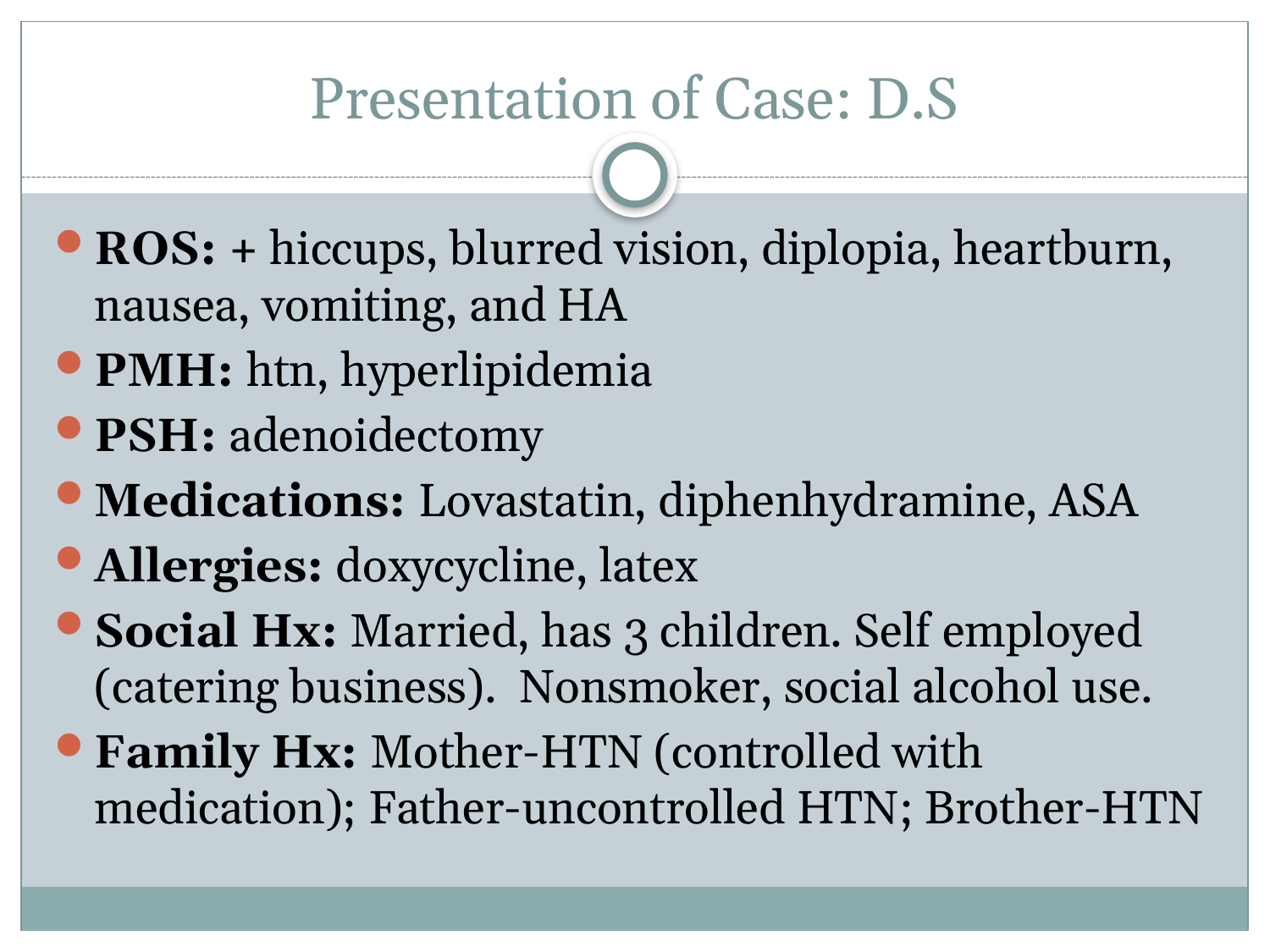

# Presentation of Case: D.S
ROS: + hiccups, blurred vision, diplopia, heartburn, nausea, vomiting, and HA
PMH: htn, hyperlipidemia
PSH: adenoidectomy
Medications: Lovastatin, diphenhydramine, ASA
Allergies: doxycycline, latex
Social Hx: Married, has 3 children. Self employed (catering business).  Nonsmoker, social alcohol use.
Family Hx: Mother-HTN (controlled with medication); Father-uncontrolled HTN; Brother-HTN